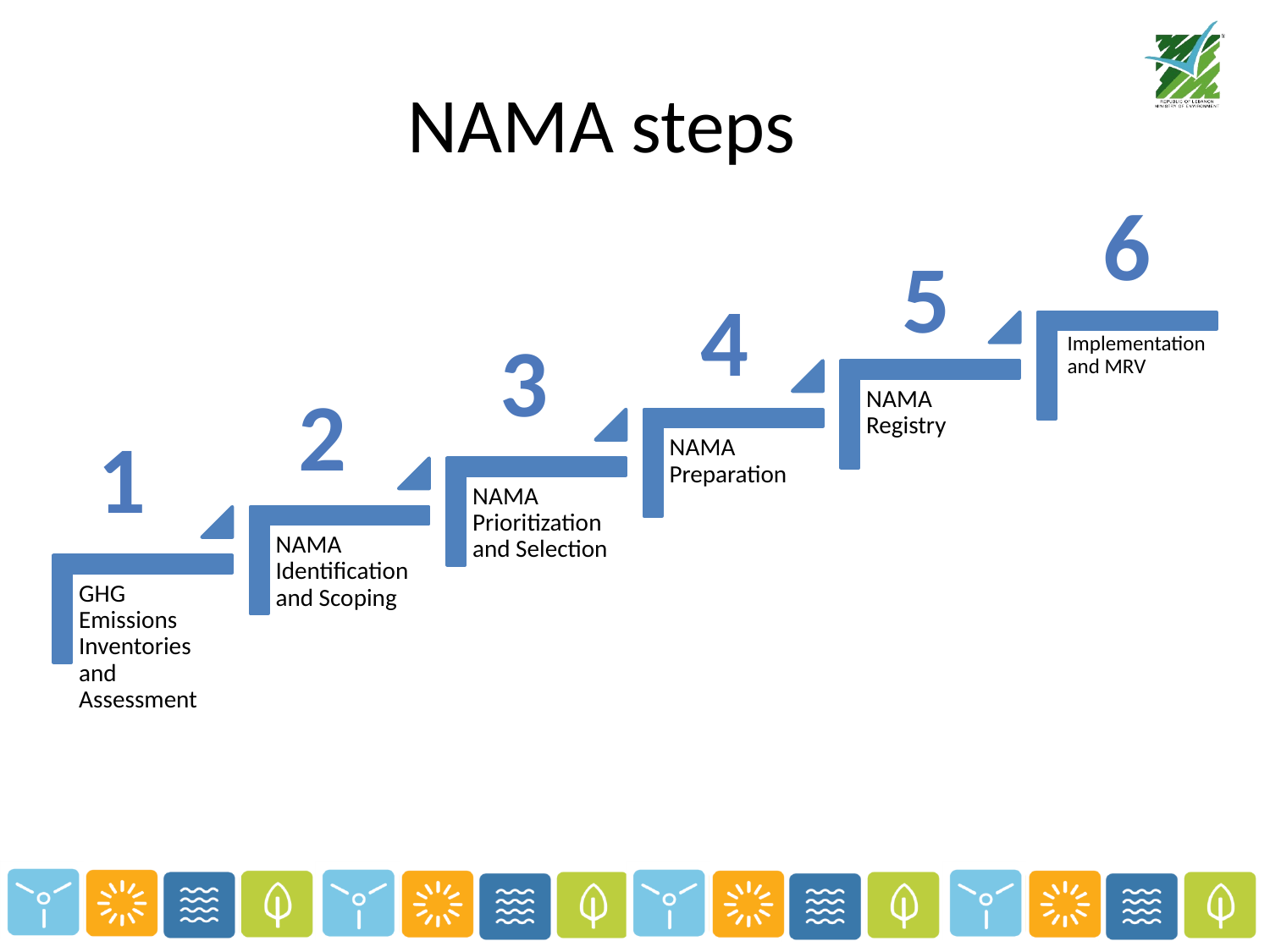

# NAMA steps
GHG Emissions Inventories and Assessment
NAMA Identification and Scoping
NAMA Prioritization and Selection
NAMA Preparation
NAMA Registry
Implementation and MRV
6

5
4
3
2
1